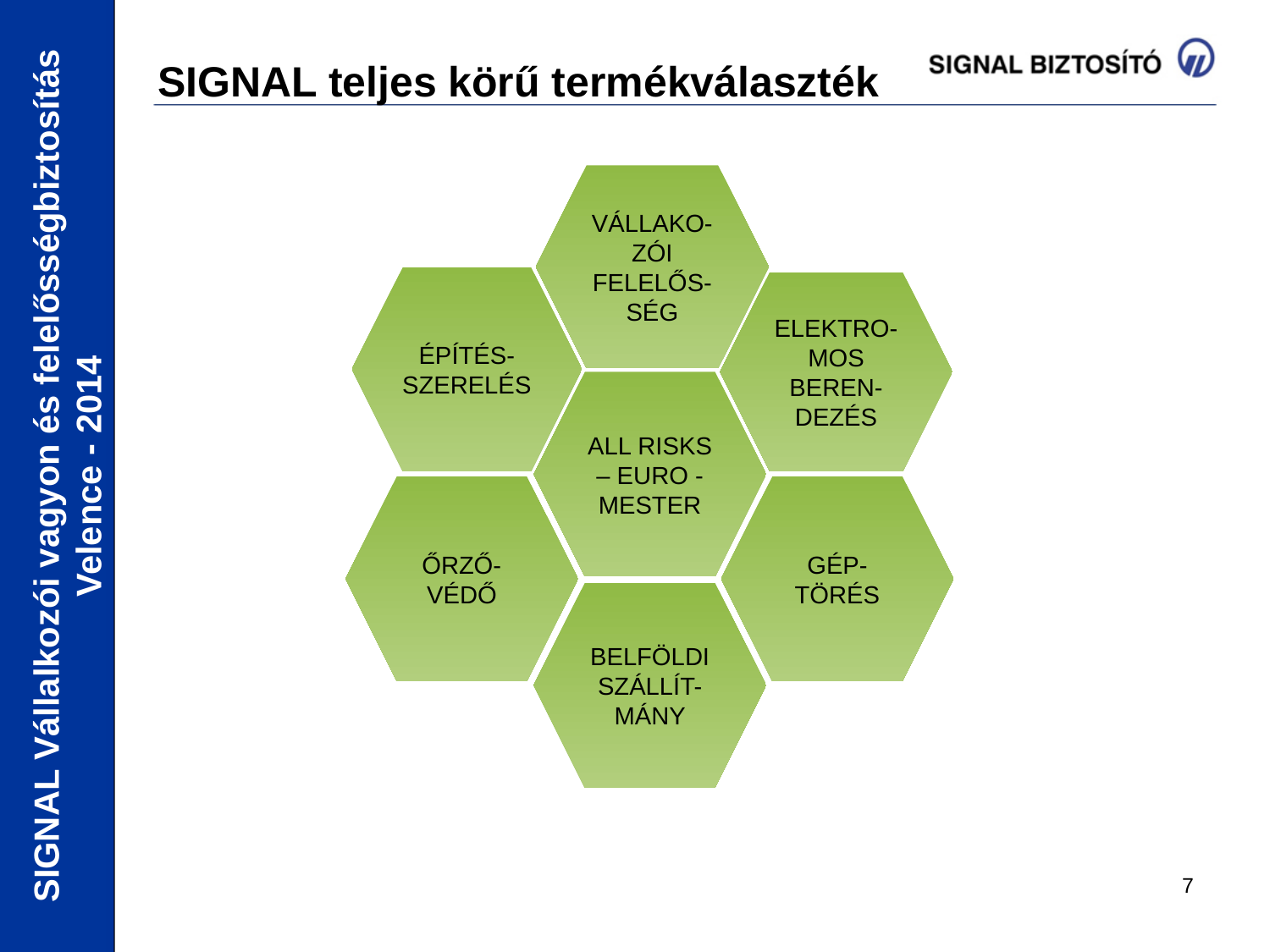

# SIGNAL teljes körű termékválaszték
VÁLLAKO-ZÓI FELELŐS-SÉG
ÉPÍTÉS- SZERELÉS
ELEKTRO-MOS BEREN-DEZÉS
ALL RISKS – EURO - MESTER
ŐRZŐ-VÉDŐ
GÉP-TÖRÉS
BELFÖLDISZÁLLÍT-MÁNY
SIGNAL Vállalkozói vagyon és felelősségbiztosítás Velence - 2014
7